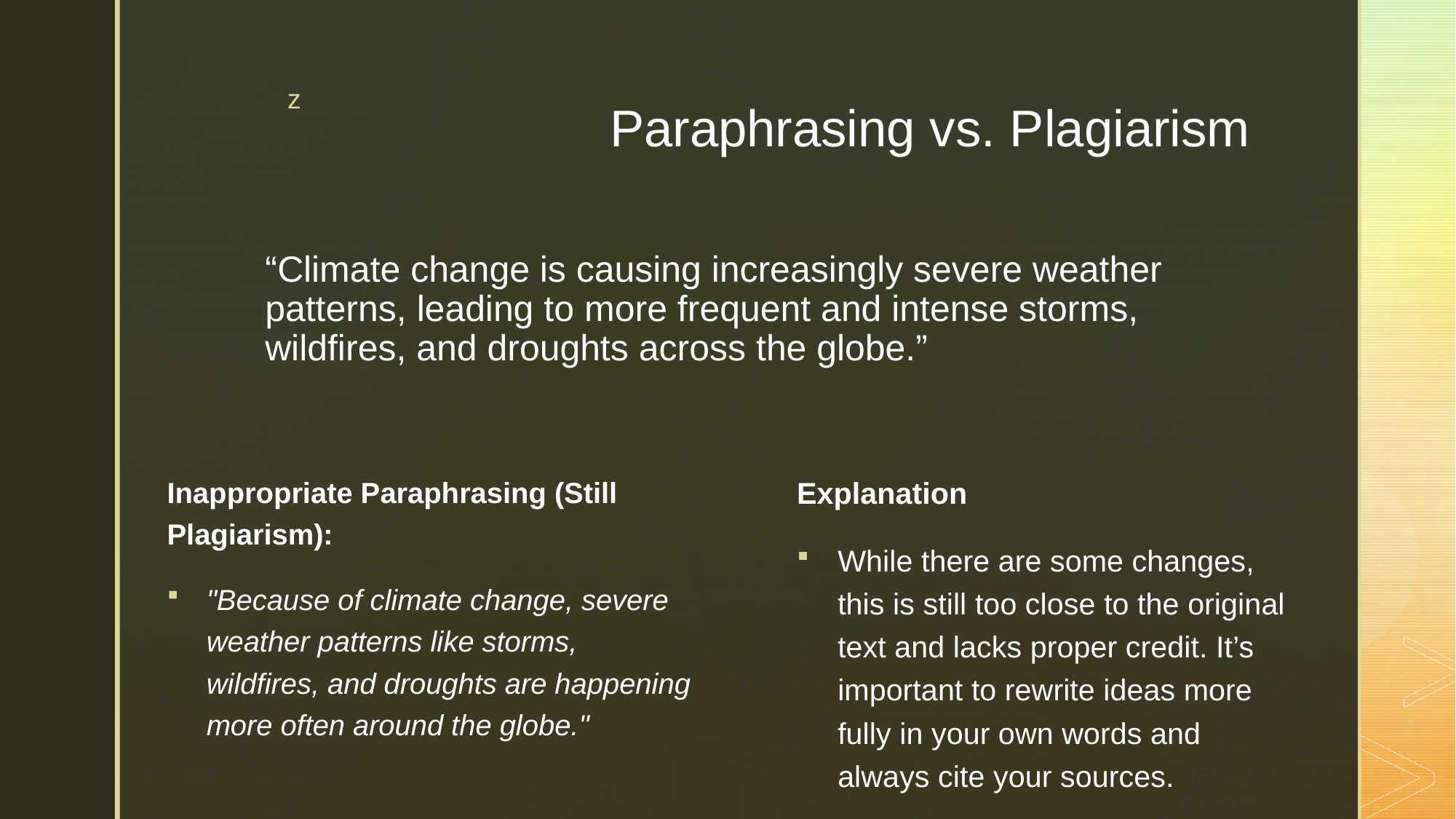

Paraphrasing vs. Plagiarism
# “Climate change is causing increasingly severe weather patterns, leading to more frequent and intense storms, wildfires, and droughts across the globe.”
Inappropriate Paraphrasing (Still Plagiarism):
"Because of climate change, severe weather patterns like storms, wildfires, and droughts are happening more often around the globe."
Explanation
While there are some changes, this is still too close to the original text and lacks proper credit. It’s important to rewrite ideas more fully in your own words and always cite your sources.